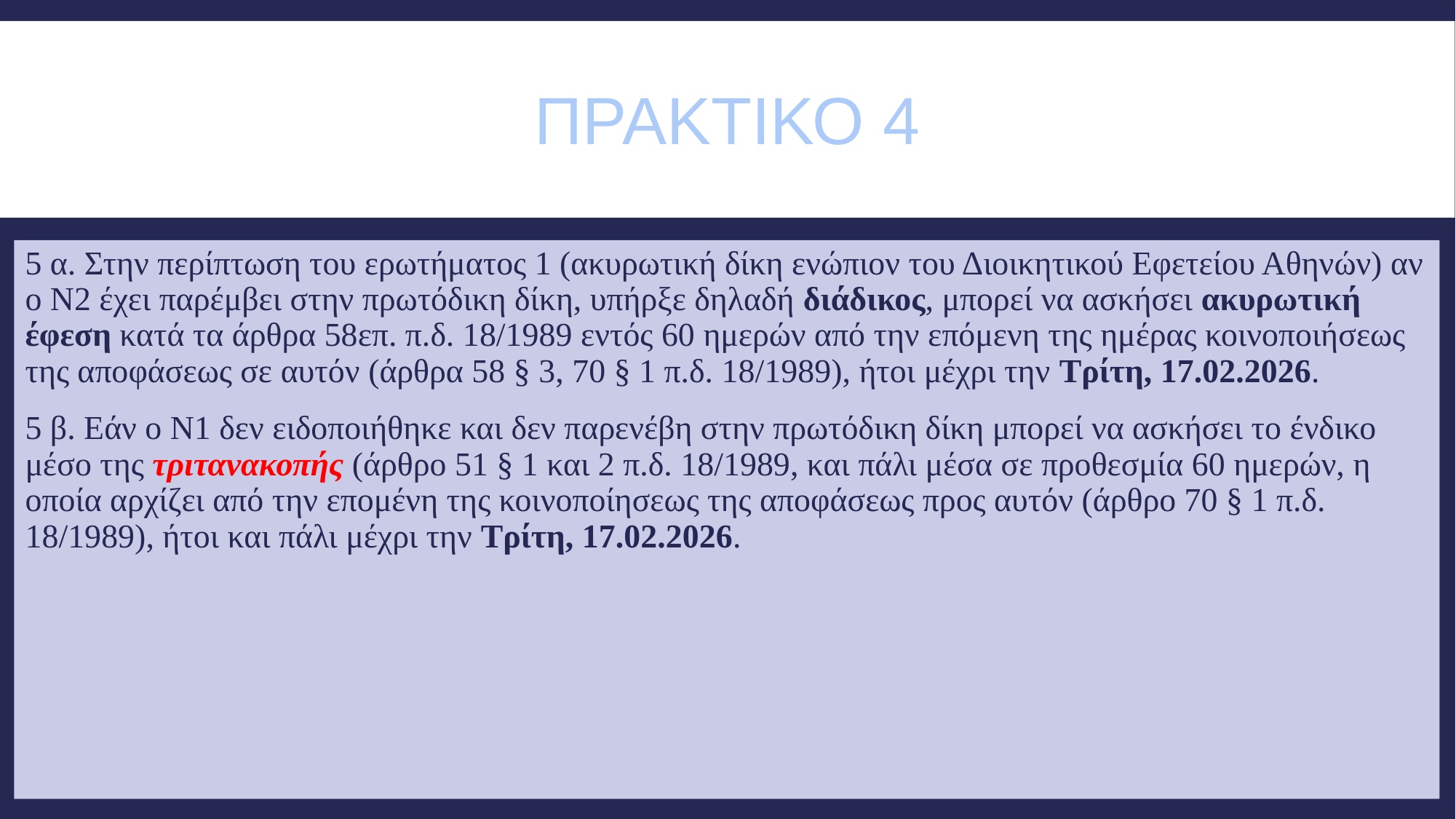

# Πρακτικο 4
5 α. Στην περίπτωση του ερωτήματος 1 (ακυρωτική δίκη ενώπιον του Διοικητικού Εφετείου Αθηνών) αν ο Ν2 έχει παρέμβει στην πρωτόδικη δίκη, υπήρξε δηλαδή διάδικος, μπορεί να ασκήσει ακυρωτική έφεση κατά τα άρθρα 58επ. π.δ. 18/1989 εντός 60 ημερών από την επόμενη της ημέρας κοινοποιήσεως της αποφάσεως σε αυτόν (άρθρα 58 § 3, 70 § 1 π.δ. 18/1989), ήτοι μέχρι την Τρίτη, 17.02.2026.
5 β. Εάν ο Ν1 δεν ειδοποιήθηκε και δεν παρενέβη στην πρωτόδικη δίκη μπορεί να ασκήσει το ένδικο μέσο της τριτανακοπής (άρθρο 51 § 1 και 2 π.δ. 18/1989, και πάλι μέσα σε προθεσμία 60 ημερών, η οποία αρχίζει από την επομένη της κοινοποίησεως της αποφάσεως προς αυτόν (άρθρο 70 § 1 π.δ. 18/1989), ήτοι και πάλι μέχρι την Τρίτη, 17.02.2026.